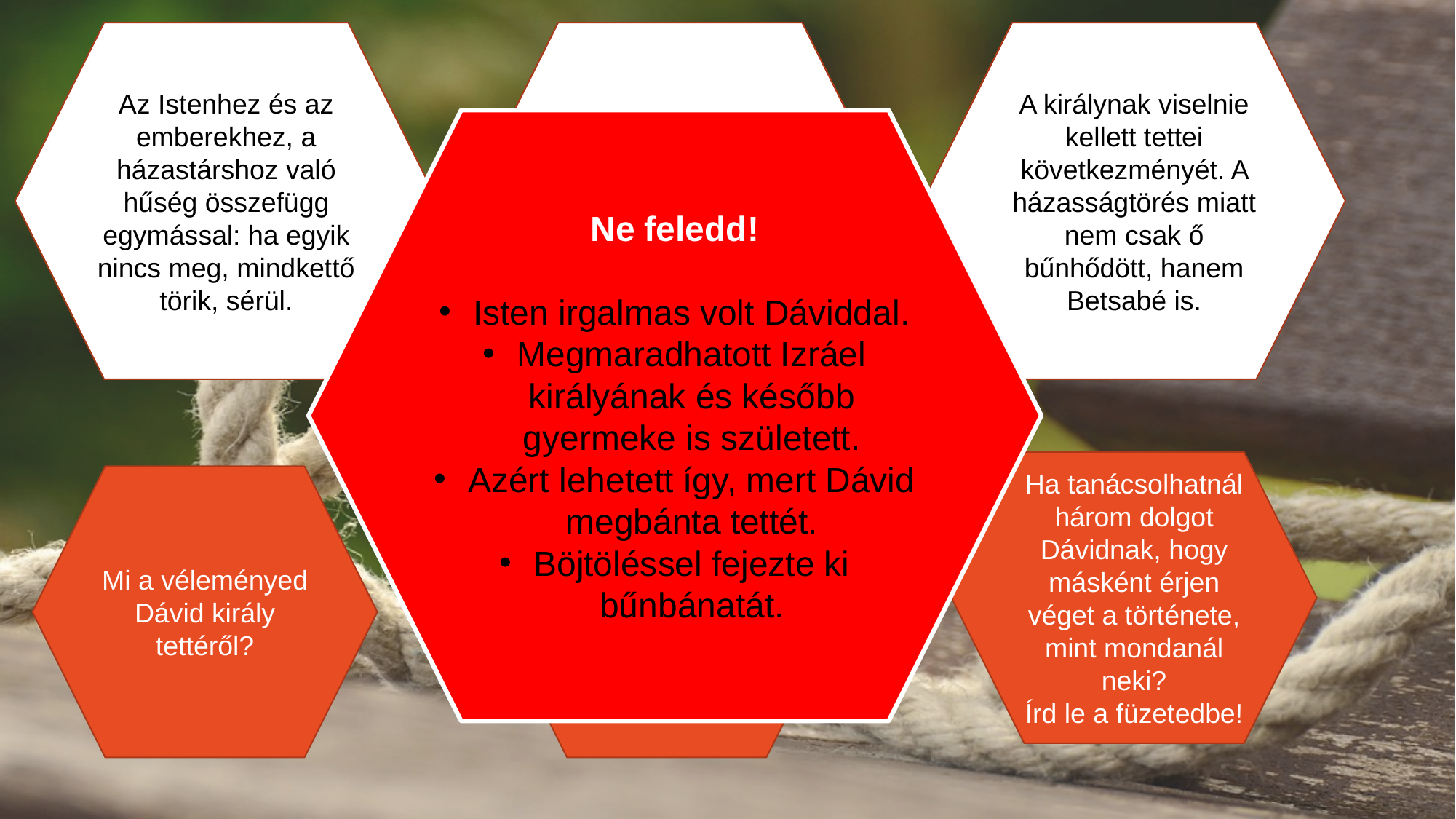

Dávid engedett bűnös kívánságainak és ezzel hűtlenné vált.
A királynak viselnie kellett tettei következményét. A házasságtörés miatt nem csak ő bűnhődött, hanem Betsabé is.
Az Istenhez és az emberekhez, a házastárshoz való hűség összefügg egymással: ha egyik nincs meg, mindkettő törik, sérül.
Ne feledd!

Isten irgalmas volt Dáviddal.
Megmaradhatott Izráel királyának és később gyermeke is született.
Azért lehetett így, mert Dávid megbánta tettét.
Böjtöléssel fejezte ki bűnbánatát.
Ha tanácsolhatnál három dolgot Dávidnak, hogy másként érjen véget a története, mint mondanál neki?
Írd le a füzetedbe!
Mi a véleményed Dávid király tettéről?
Mit jelentett a példázat, amivel az Úr üzent Dávidnak?